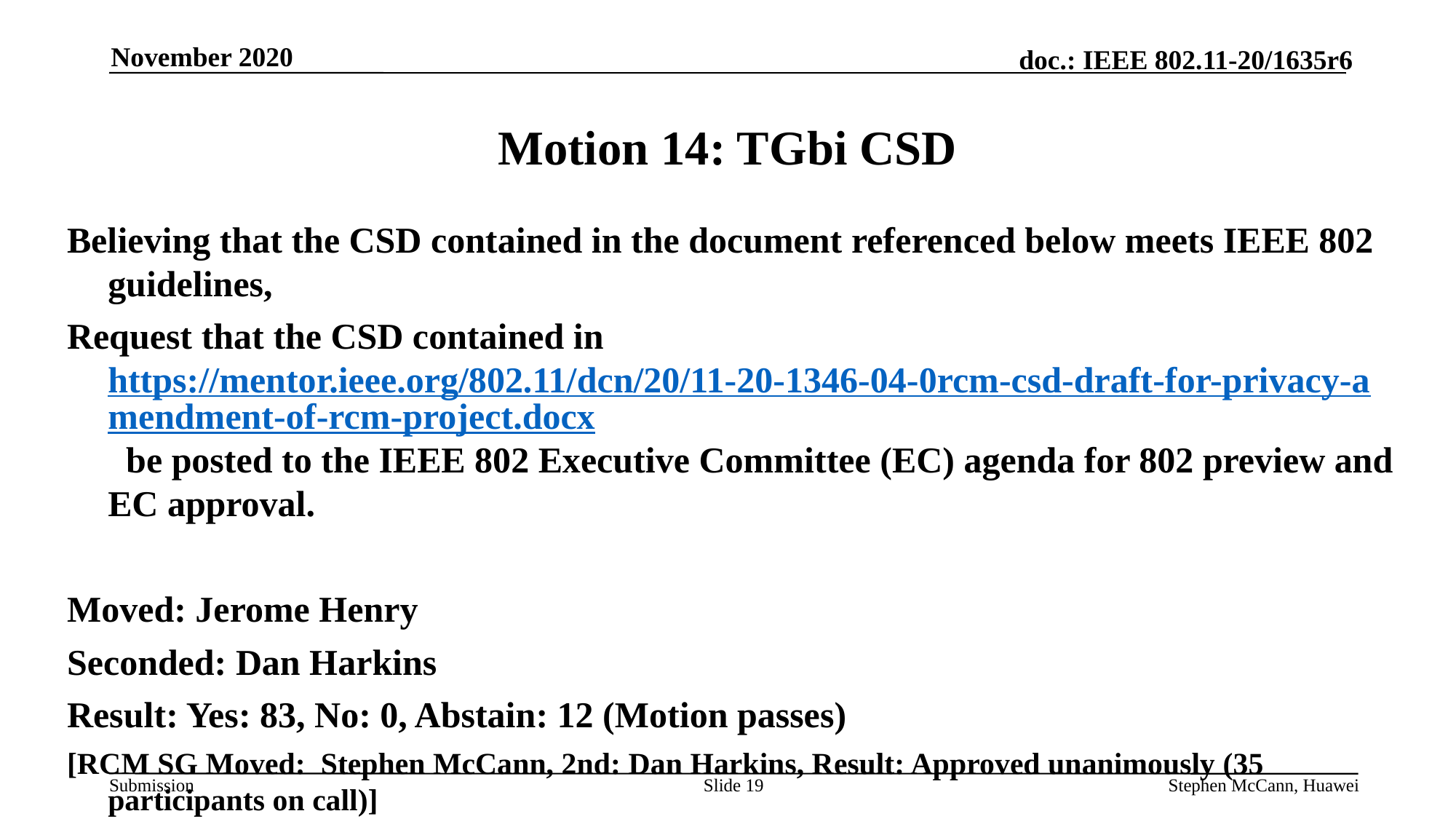

November 2020
# Motion 14: TGbi CSD
Believing that the CSD contained in the document referenced below meets IEEE 802 guidelines,
Request that the CSD contained in https://mentor.ieee.org/802.11/dcn/20/11-20-1346-04-0rcm-csd-draft-for-privacy-amendment-of-rcm-project.docx  be posted to the IEEE 802 Executive Committee (EC) agenda for 802 preview and EC approval.

Moved: Jerome Henry
Seconded: Dan Harkins
Result: Yes: 83, No: 0, Abstain: 12 (Motion passes)
[RCM SG Moved:  Stephen McCann, 2nd: Dan Harkins, Result: Approved unanimously (35 participants on call)]

Slide 19
Stephen McCann, Huawei